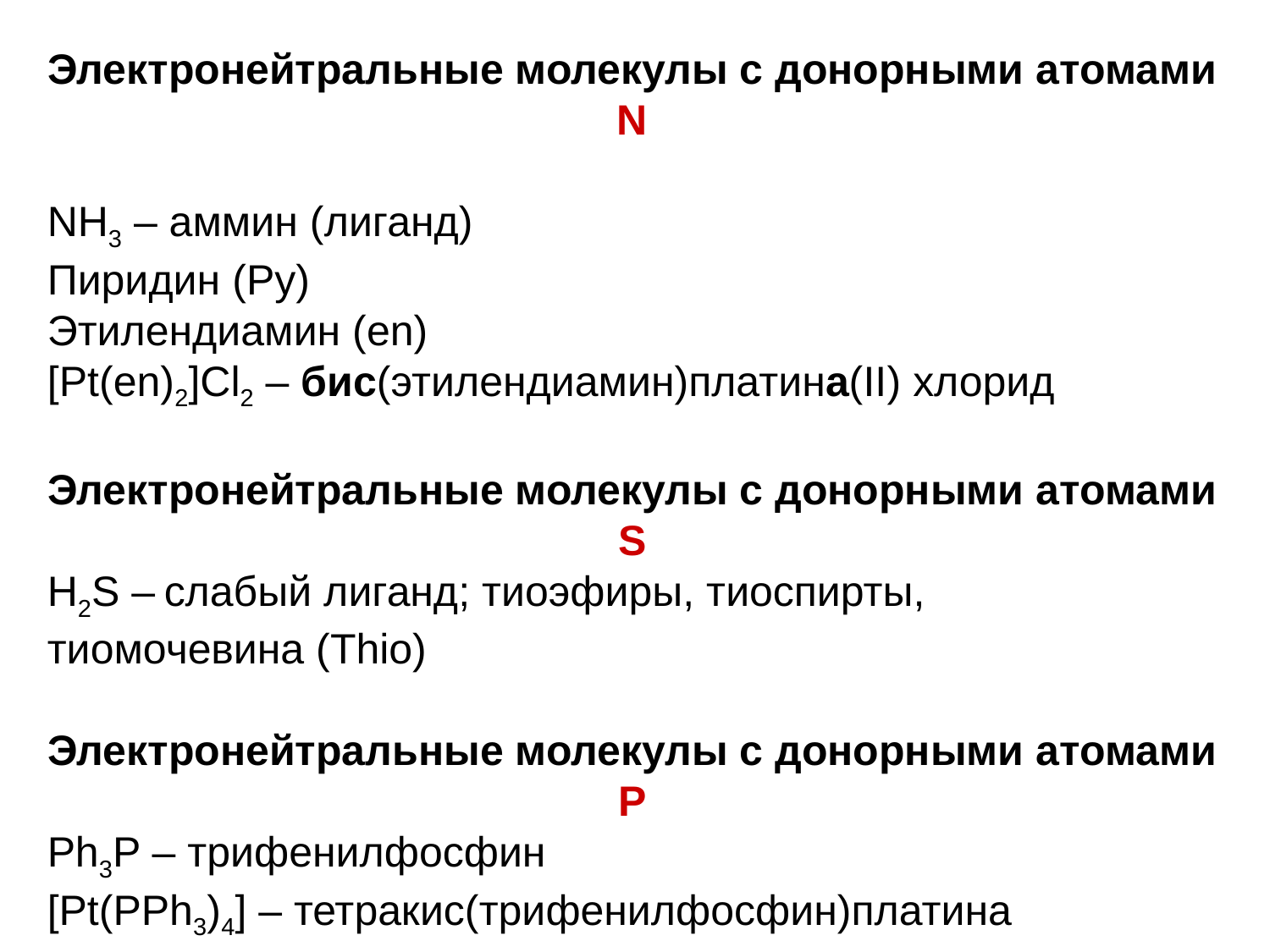

Электронейтральные молекулы с донорными атомами N

NH3 – аммин (лиганд)
Пиридин (Py)
Этилендиамин (en)
[Pt(en)2]Cl2 – бис(этилендиамин)платина(II) хлорид

Электронейтральные молекулы с донорными атомами S
H2S – слабый лиганд; тиоэфиры, тиоспирты,
тиомочевина (Thio)

Электронейтральные молекулы с донорными атомами P
Ph3P – трифенилфосфин
[Pt(PPh3)4] – тетракис(трифенилфосфин)платина